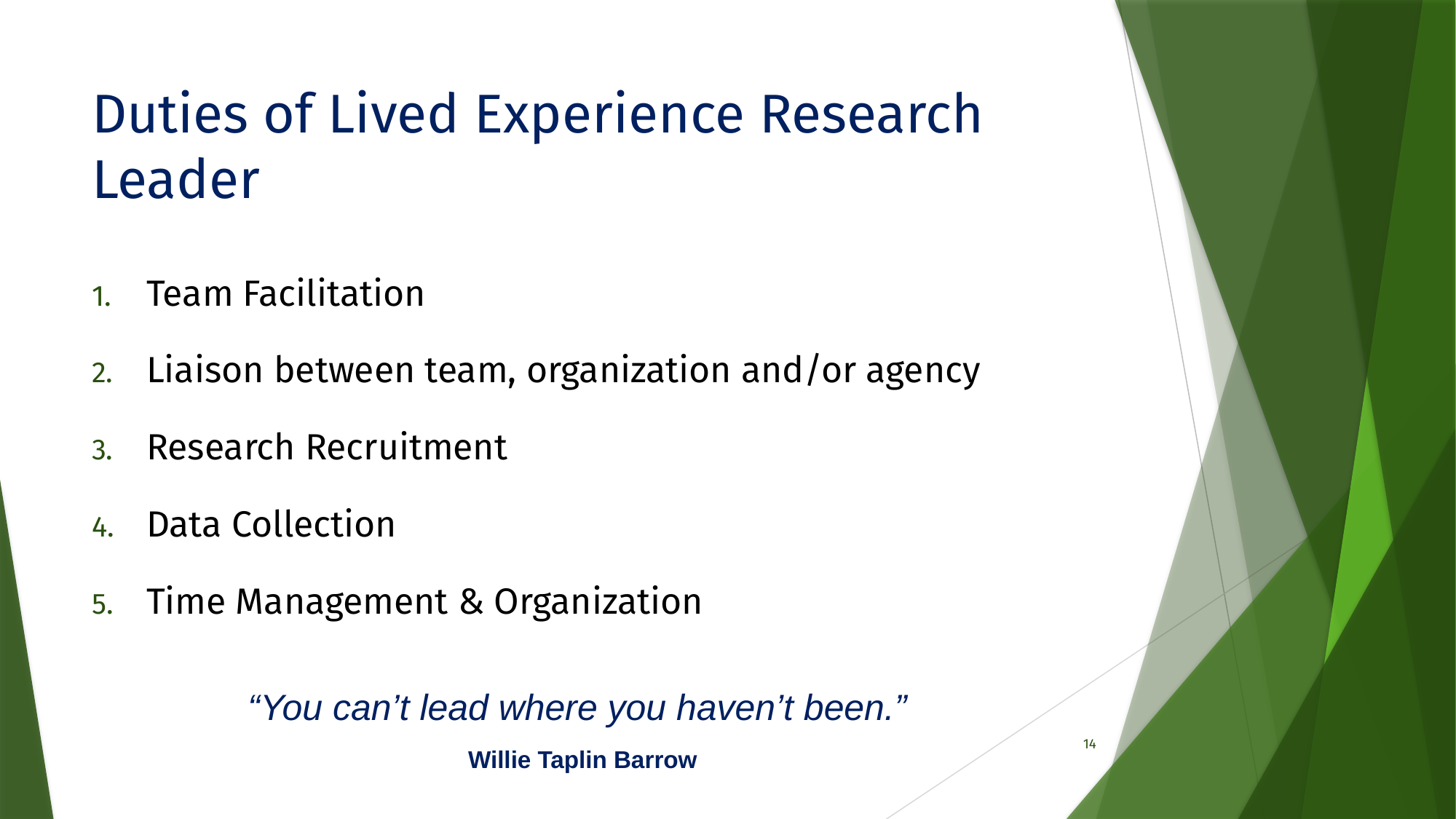

# Duties of Lived Experience Research Leader
Team Facilitation
Liaison between team, organization and/or agency
Research Recruitment
Data Collection
Time Management & Organization

“You can’t lead where you haven’t been.”
 Willie Taplin Barrow
14